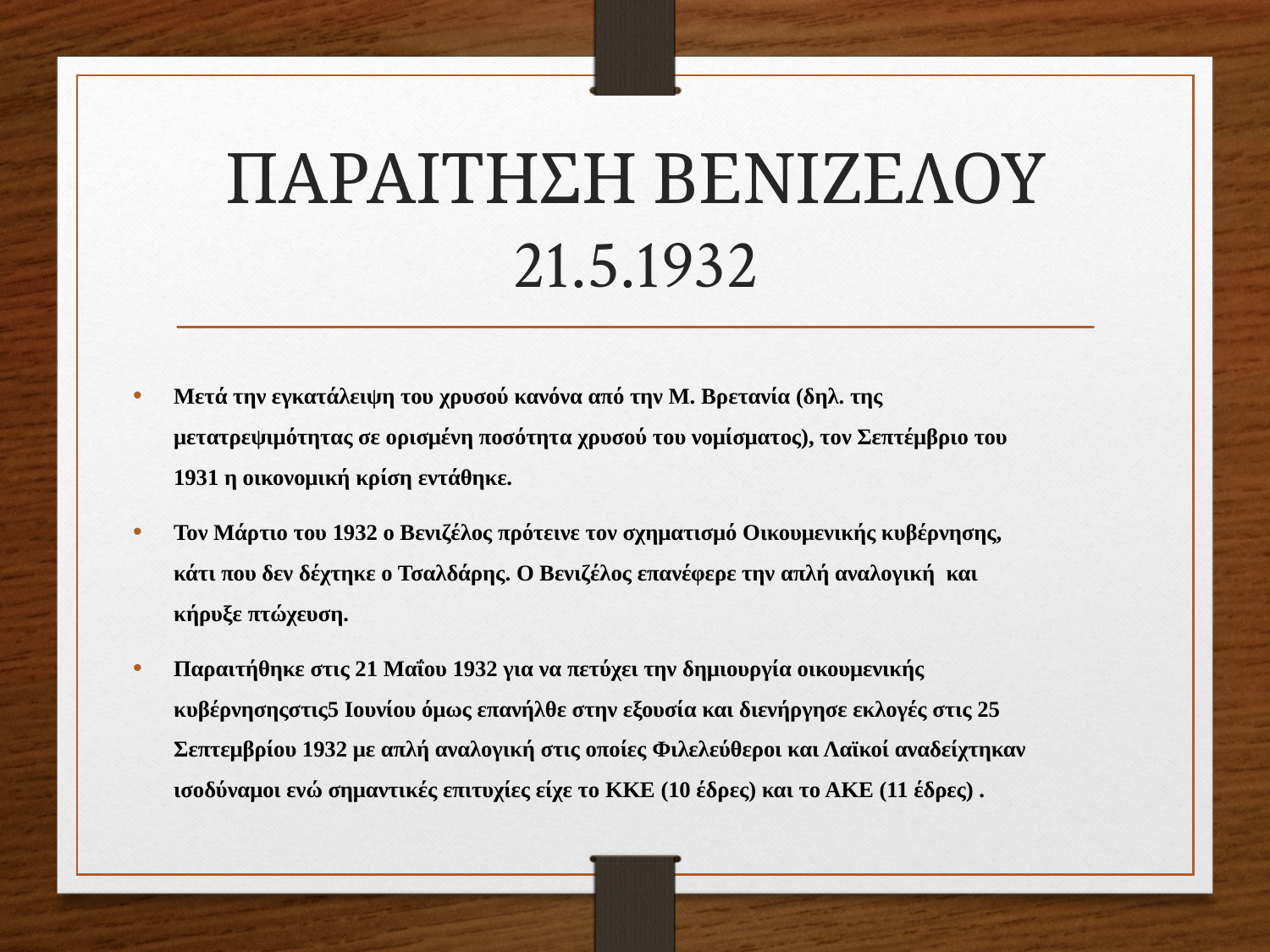

# ΠΑΡΑΙΤΗΣΗ ΒΕΝΙΖΕΛΟΥ 21.5.1932
Μετά την εγκατάλειψη του χρυσού κανόνα από την Μ. Βρετανία (δηλ. της μετατρεψιμότητας σε ορισμένη ποσότητα χρυσού του νομίσματος), τον Σεπτέμβριο του 1931 η οικονομική κρίση εντάθηκε.
Τον Μάρτιο του 1932 ο Βενιζέλος πρότεινε τον σχηματισμό Οικουμενικής κυβέρνησης, κάτι που δεν δέχτηκε ο Τσαλδάρης. Ο Βενιζέλος επανέφερε την απλή αναλογική  και κήρυξε πτώχευση.
Παραιτήθηκε στις 21 Μαΐου 1932 για να πετύχει την δημιουργία οικουμενικής κυβέρνησηςστις5 Ιουνίου όμως επανήλθε στην εξουσία και διενήργησε εκλογές στις 25 Σεπτεμβρίου 1932 με απλή αναλογική στις οποίες Φιλελεύθεροι και Λαϊκοί αναδείχτηκαν ισοδύναμοι ενώ σημαντικές επιτυχίες είχε το ΚΚΕ (10 έδρες) και το ΑΚΕ (11 έδρες) .